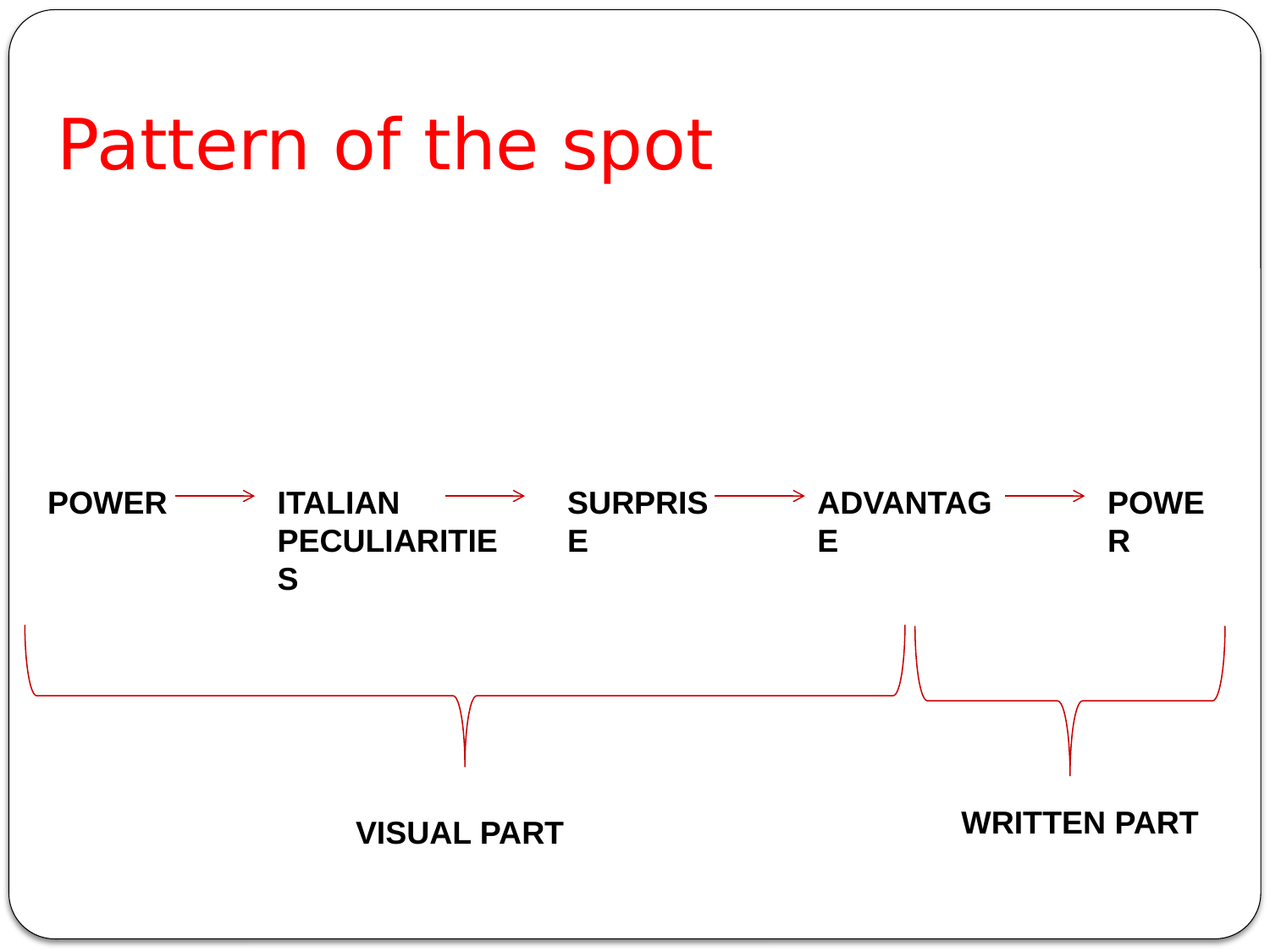

# Pattern of the spot

POWER
ITALIAN PECULIARITIES
SURPRISE
ADVANTAGE
POWER

WRITTEN PART
VISUAL PART